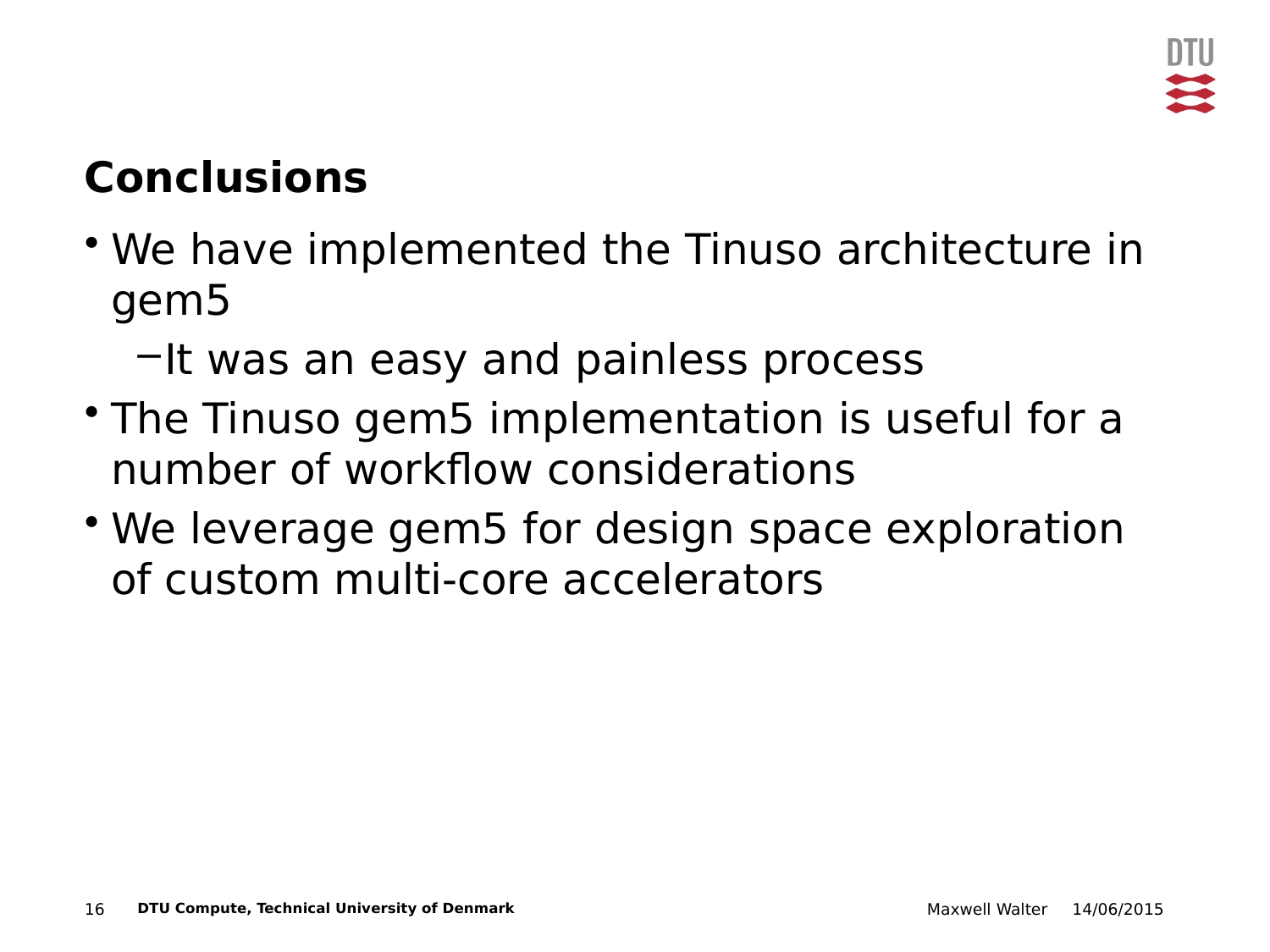

# Conclusions
We have implemented the Tinuso architecture in gem5
It was an easy and painless process
The Tinuso gem5 implementation is useful for a number of workflow considerations
We leverage gem5 for design space exploration of custom multi-core accelerators